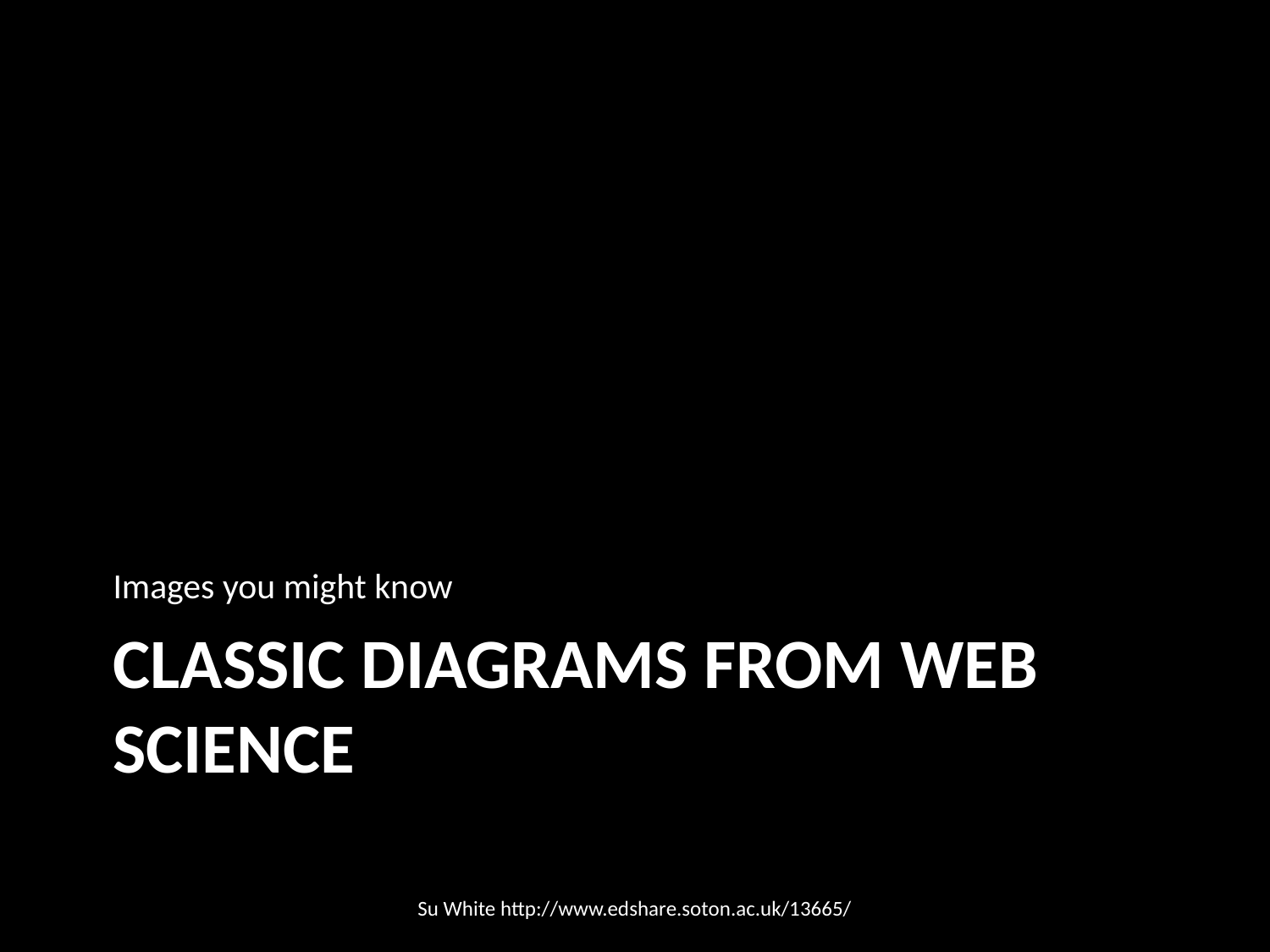

Images you might know
# Classic Diagrams from Web SCIENCE
Su White http://www.edshare.soton.ac.uk/13665/